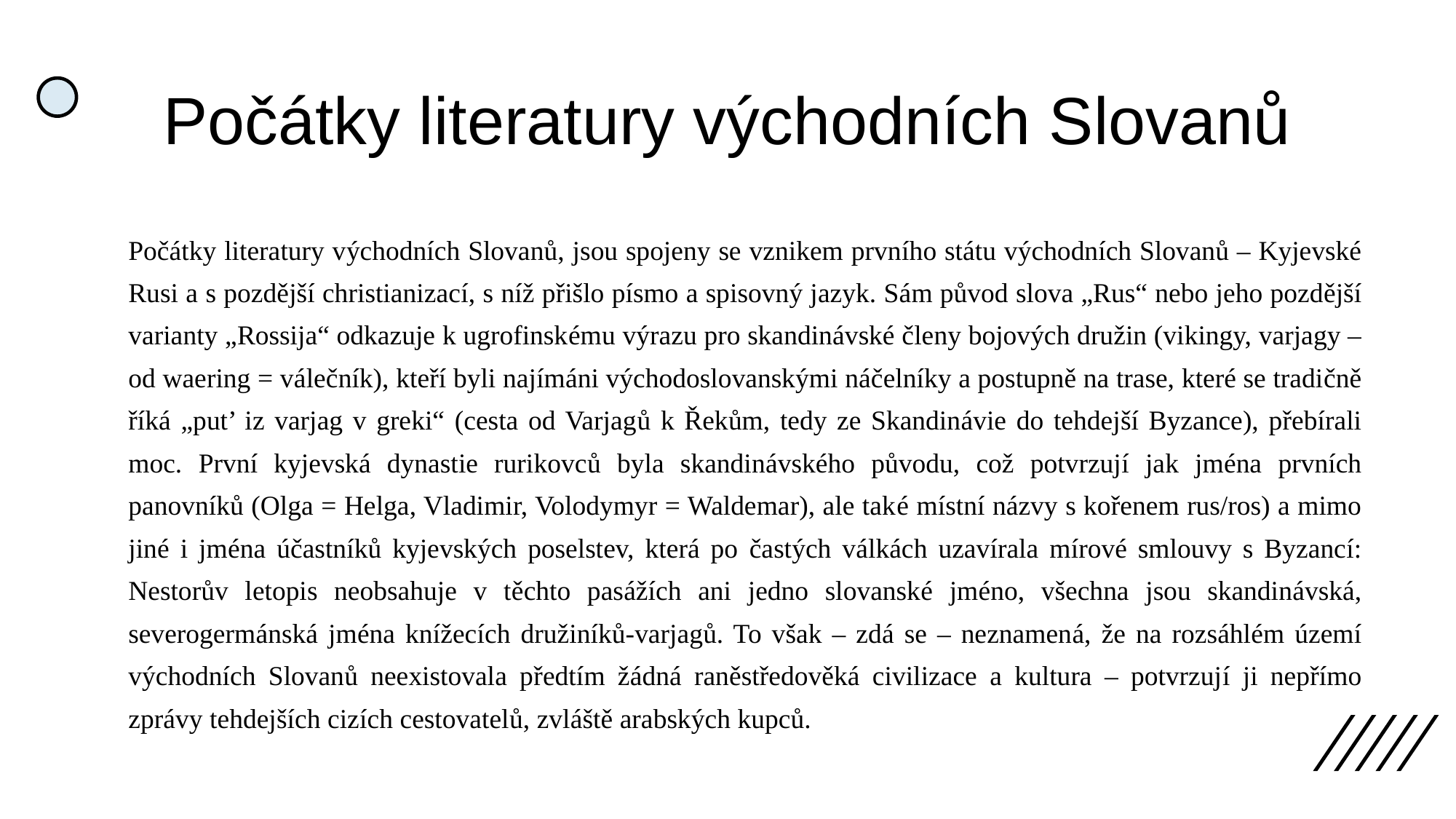

# Počátky literatury východních Slovanů
Počátky literatury východních Slovanů, jsou spojeny se vznikem prvního státu východních Slovanů – Kyjevské Rusi a s pozdější christianizací, s níž přišlo písmo a spisovný jazyk. Sám původ slova „Rus“ nebo jeho pozdější varianty „Rossija“ odkazuje k ugrofinskému výrazu pro skandinávské členy bojových družin (vikingy, varjagy – od waering = válečník), kteří byli najímáni východoslovanskými náčelníky a postupně na trase, které se tradičně říká „put’ iz varjag v greki“ (cesta od Varjagů k Řekům, tedy ze Skandinávie do tehdejší Byzance), přebírali moc. První kyjevská dynastie rurikovců byla skandinávského původu, což potvrzují jak jména prvních panovníků (Olga = Helga, Vladimir, Volodymyr = Waldemar), ale také místní názvy s kořenem rus/ros) a mimo jiné i jména účastníků kyjevských poselstev, která po častých válkách uzavírala mírové smlouvy s Byzancí: Nestorův letopis neobsahuje v těchto pasážích ani jedno slovanské jméno, všechna jsou skandinávská, severogermánská jména knížecích družiníků-varjagů. To však – zdá se – neznamená, že na rozsáhlém území východních Slovanů neexistovala předtím žádná raněstředověká civilizace a kultura – potvrzují ji nepřímo zprávy tehdejších cizích cestovatelů, zvláště arabských kupců.